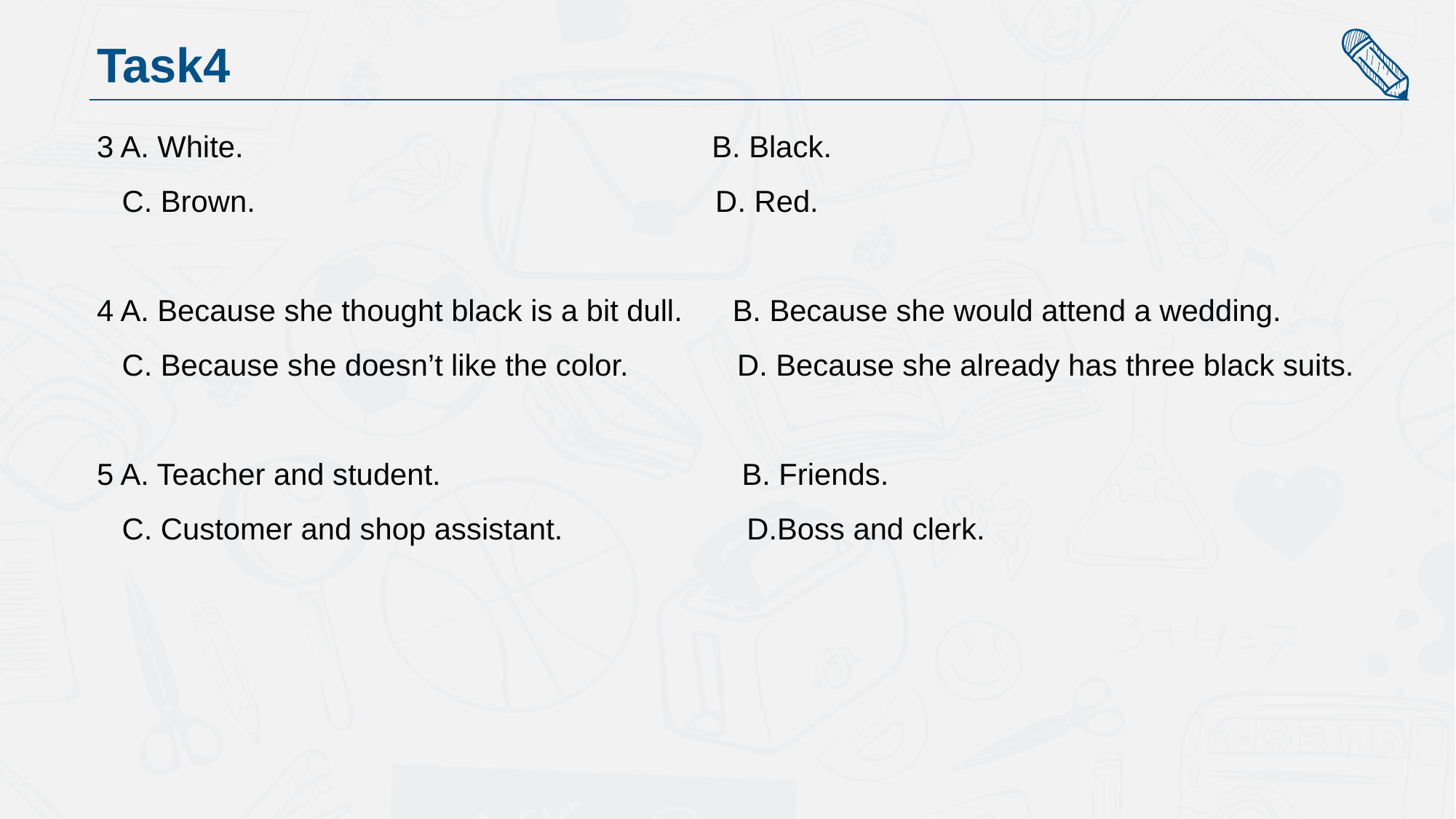

Task4

3 A. White.                                                        B. Black.
   C. Brown.                                                       D. Red.

4 A. Because she thought black is a bit dull.      B. Because she would attend a wedding.
   C. Because she doesn’t like the color.             D. Because she already has three black suits.

5 A. Teacher and student.                                    B. Friends.
   C. Customer and shop assistant.                      D.Boss and clerk.